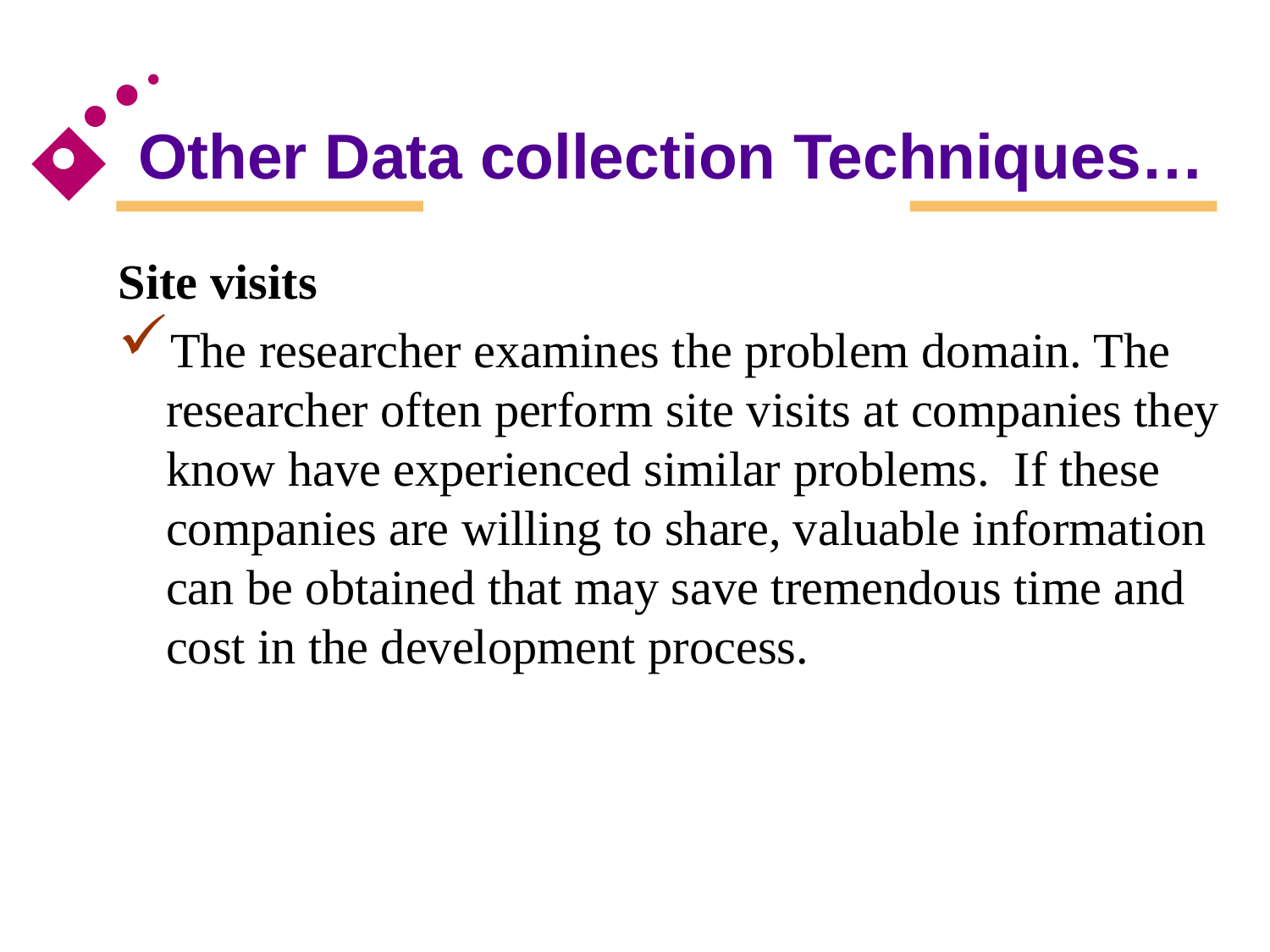

# Other Data collection Techniques…
Site visits
The researcher examines the problem domain. The researcher often perform site visits at companies they know have experienced similar problems.  If these companies are willing to share, valuable information can be obtained that may save tremendous time and cost in the development process.